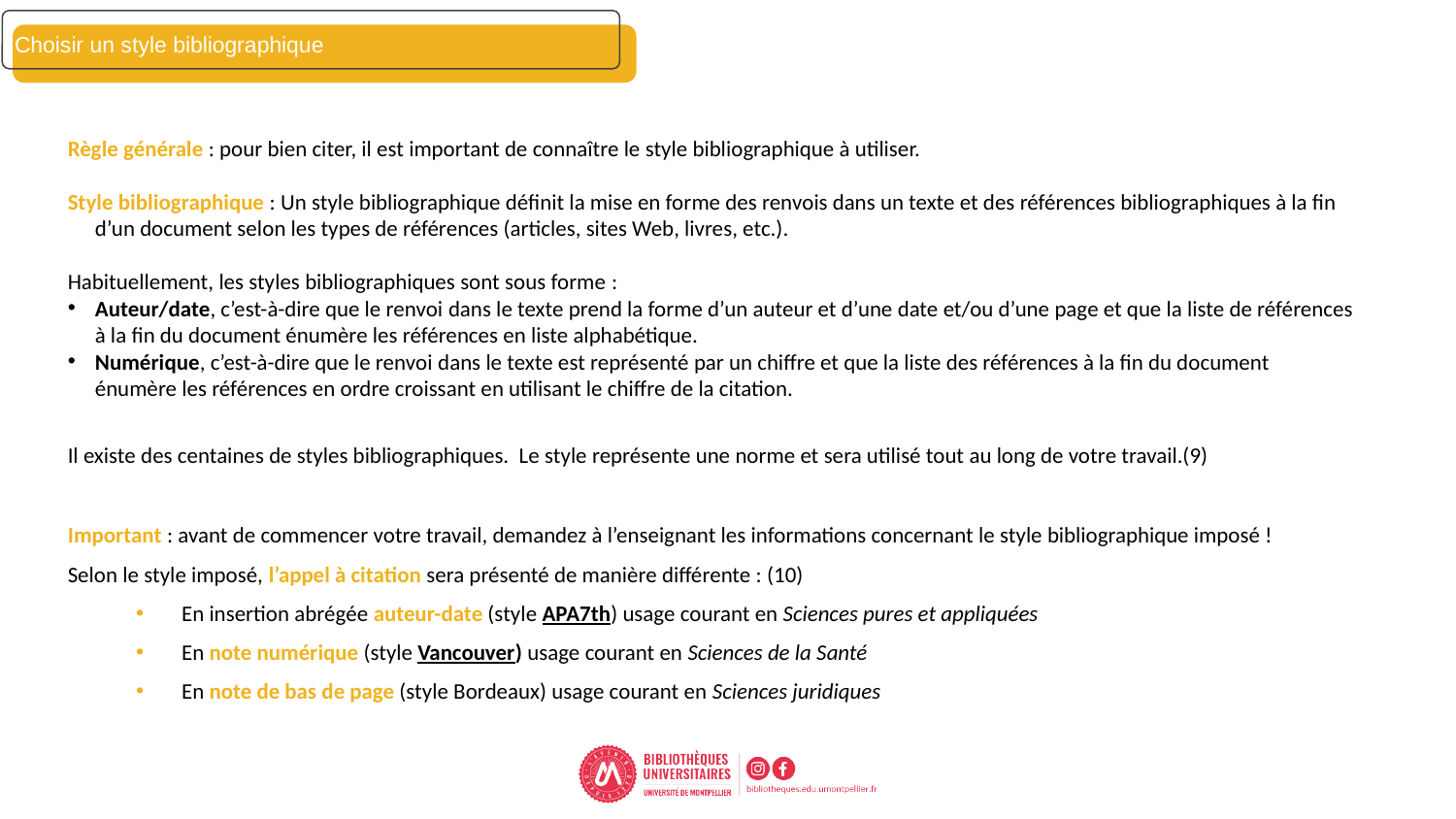

# Choisir un style bibliographique
Règle générale : pour bien citer, il est important de connaître le style bibliographique à utiliser.

Style bibliographique : Un style bibliographique définit la mise en forme des renvois dans un texte et des références bibliographiques à la fin d’un document selon les types de références (articles, sites Web, livres, etc.).

Habituellement, les styles bibliographiques sont sous forme :
Auteur/date, c’est-à-dire que le renvoi dans le texte prend la forme d’un auteur et d’une date et/ou d’une page et que la liste de références à la fin du document énumère les références en liste alphabétique.
Numérique, c’est-à-dire que le renvoi dans le texte est représenté par un chiffre et que la liste des références à la fin du document énumère les références en ordre croissant en utilisant le chiffre de la citation.

Il existe des centaines de styles bibliographiques.  Le style représente une norme et sera utilisé tout au long de votre travail.(9)

Important : avant de commencer votre travail, demandez à l’enseignant les informations concernant le style bibliographique imposé !
Selon le style imposé, l’appel à citation sera présenté de manière différente : (10)
En insertion abrégée auteur-date (style APA7th) usage courant en Sciences pures et appliquées
En note numérique (style Vancouver) usage courant en Sciences de la Santé
En note de bas de page (style Bordeaux) usage courant en Sciences juridiques